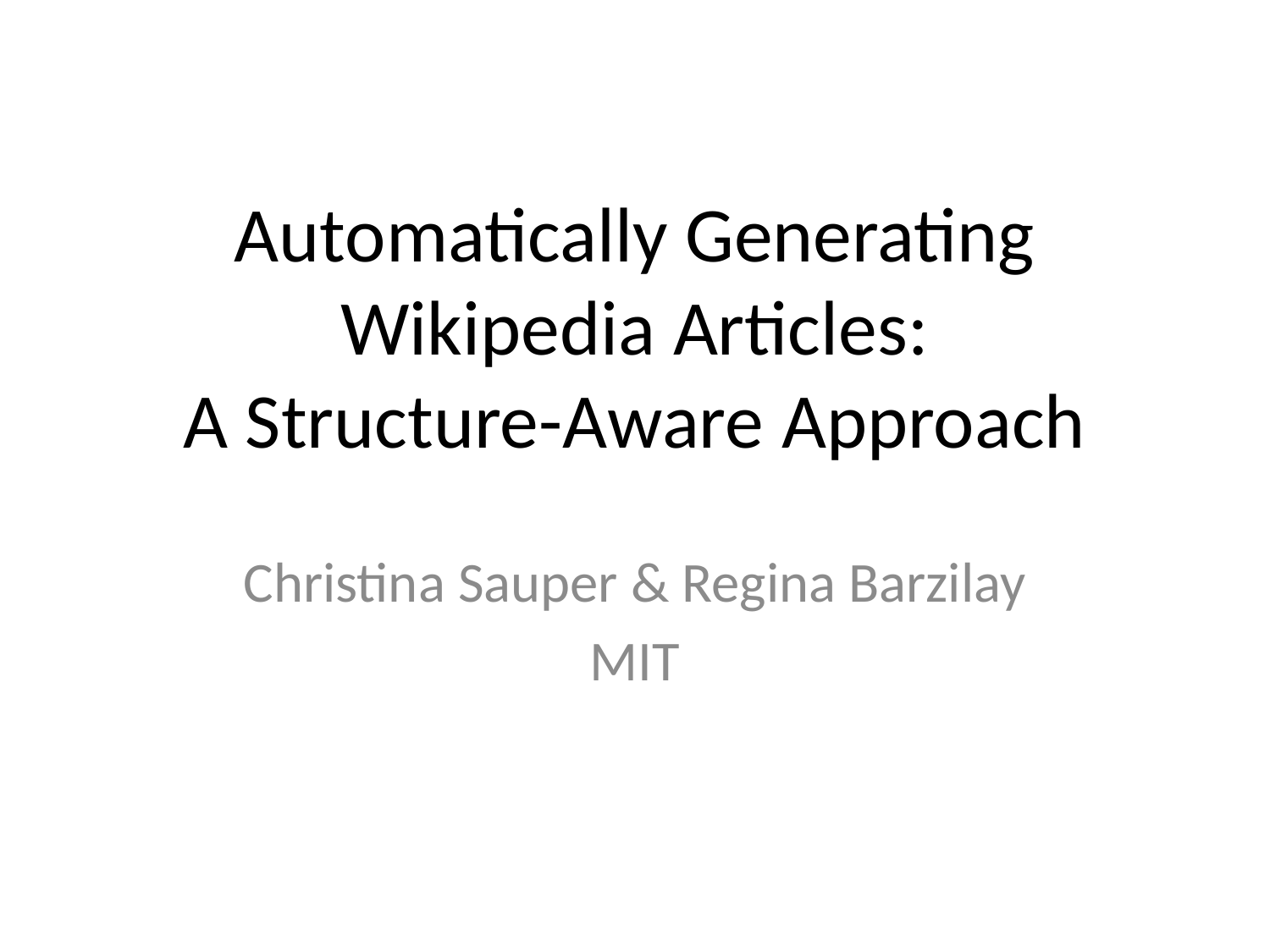

# Automatically Generating Wikipedia Articles: A Structure-Aware Approach
Christina Sauper & Regina Barzilay
MIT